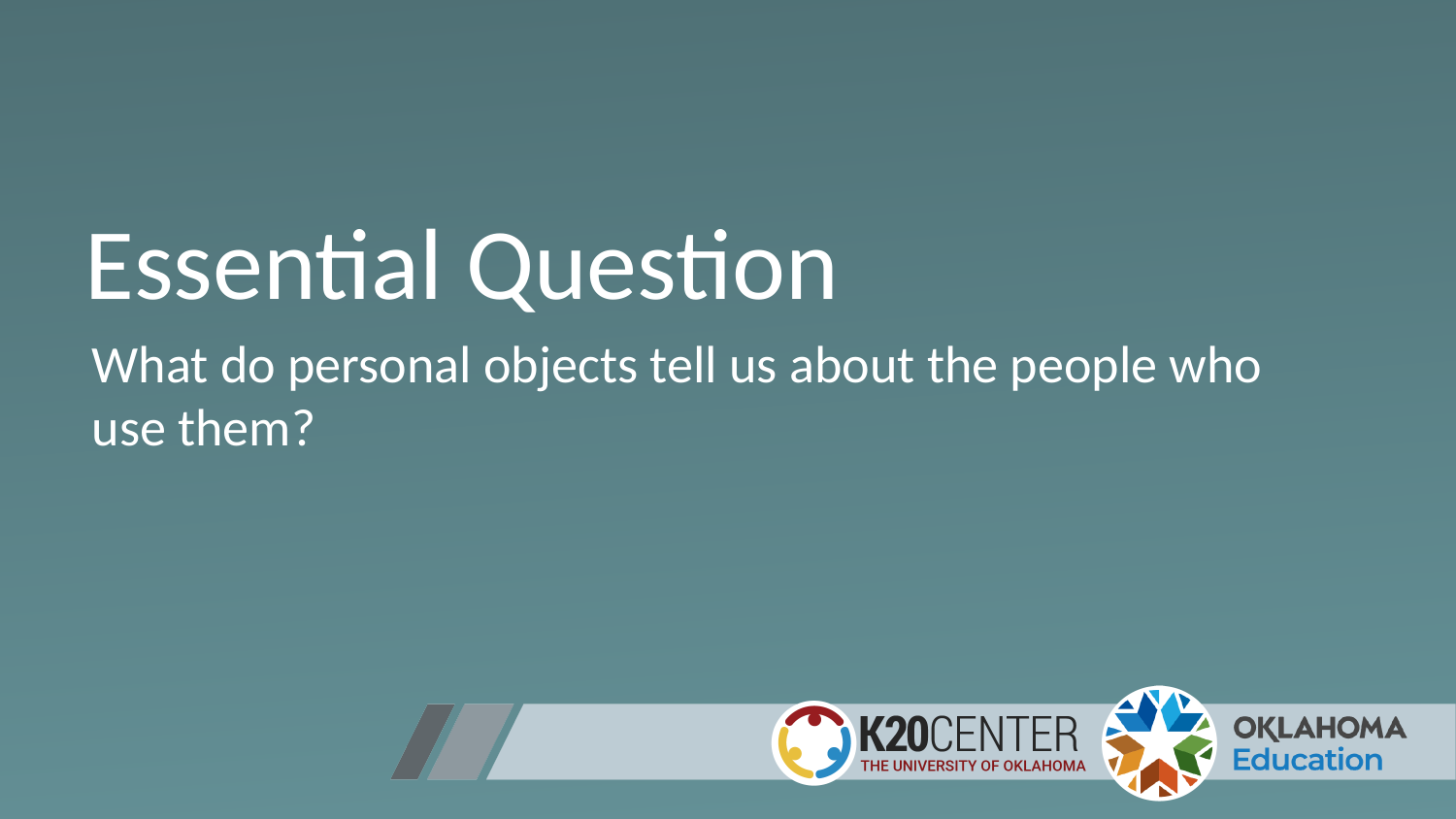

# Essential Question
What do personal objects tell us about the people who use them?